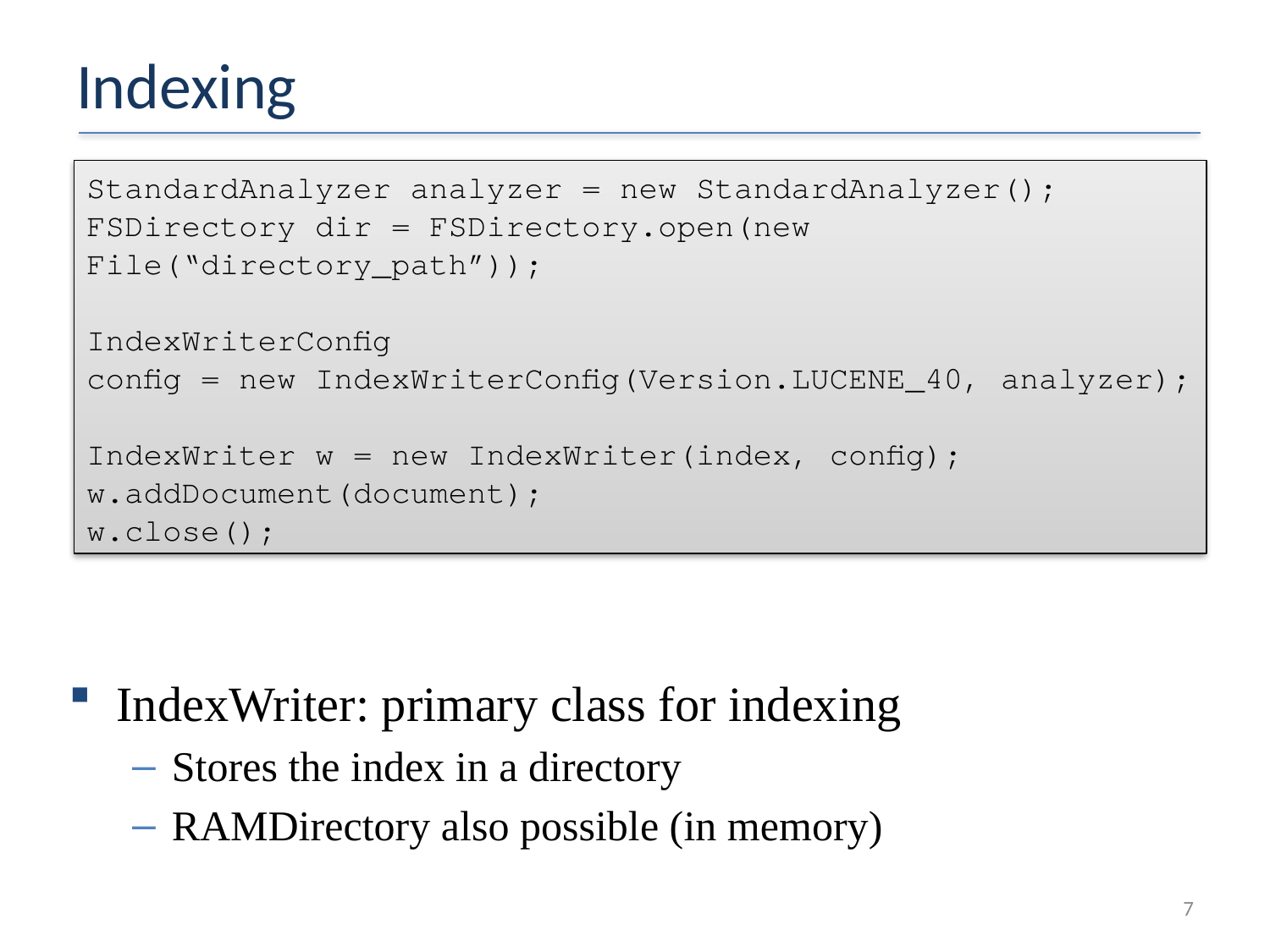

# Indexing
StandardAnalyzer analyzer = new StandardAnalyzer();
FSDirectory dir = FSDirectory.open(new File(“directory_path”));
IndexWriterConfig config = new IndexWriterConfig(Version.LUCENE_40, analyzer);
IndexWriter w = new IndexWriter(index, config);
w.addDocument(document);
w.close();
IndexWriter: primary class for indexing
Stores the index in a directory
RAMDirectory also possible (in memory)
7